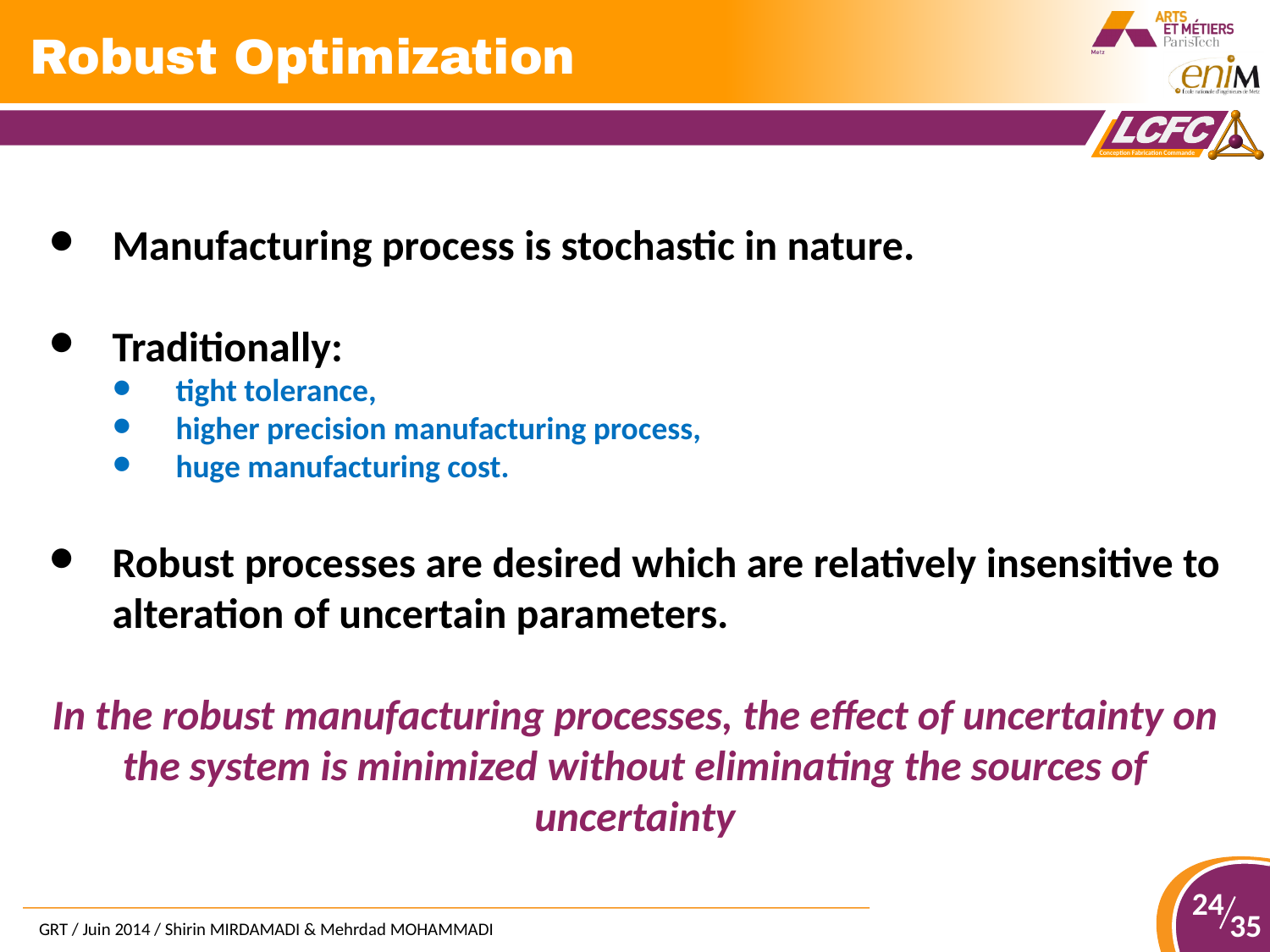

# Robust Optimization
Manufacturing process is stochastic in nature.

Traditionally:
tight tolerance,
higher precision manufacturing process,
huge manufacturing cost.

Robust processes are desired which are relatively insensitive to alteration of uncertain parameters.

In the robust manufacturing processes, the effect of uncertainty on the system is minimized without eliminating the sources of uncertainty